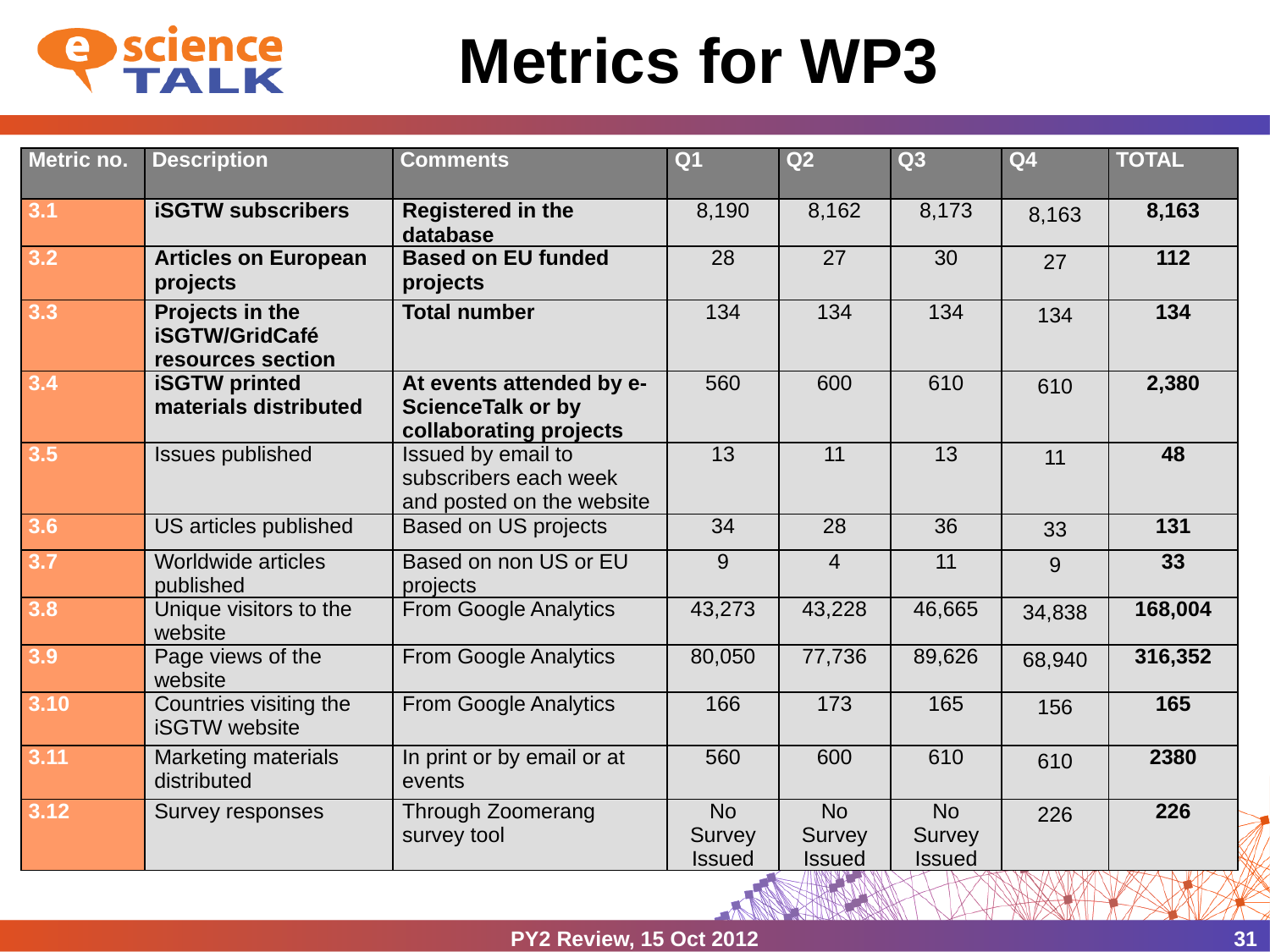

# Metrics for WP3
| Metric no. | Description | Comments | Q1 | Q2 | Q3 | Q4 | TOTAL |
| --- | --- | --- | --- | --- | --- | --- | --- |
| 3.1 | iSGTW subscribers | Registered in the database | 8,190 | 8,162 | 8,173 | 8,163 | 8,163 |
| 3.2 | Articles on European projects | Based on EU funded projects | 28 | 27 | 30 | 27 | 112 |
| 3.3 | Projects in the iSGTW/GridCafé resources section | Total number | 134 | 134 | 134 | 134 | 134 |
| 3.4 | iSGTW printed materials distributed | At events attended by e-ScienceTalk or by collaborating projects | 560 | 600 | 610 | 610 | 2,380 |
| 3.5 | Issues published | Issued by email to subscribers each week and posted on the website | 13 | 11 | 13 | 11 | 48 |
| 3.6 | US articles published | Based on US projects | 34 | 28 | 36 | 33 | 131 |
| 3.7 | Worldwide articles published | Based on non US or EU projects | 9 | 4 | 11 | 9 | 33 |
| 3.8 | Unique visitors to the website | From Google Analytics | 43,273 | 43,228 | 46,665 | 34,838 | 168,004 |
| 3.9 | Page views of the website | From Google Analytics | 80,050 | 77,736 | 89,626 | 68,940 | 316,352 |
| 3.10 | Countries visiting the iSGTW website | From Google Analytics | 166 | 173 | 165 | 156 | 165 |
| 3.11 | Marketing materials distributed | In print or by email or at events | 560 | 600 | 610 | 610 | 2380 |
| 3.12 | Survey responses | Through Zoomerang survey tool | No Survey Issued | No Survey Issued | No Survey Issued | 226 | 226 |
PY2 Review, 15 Oct 2012
31